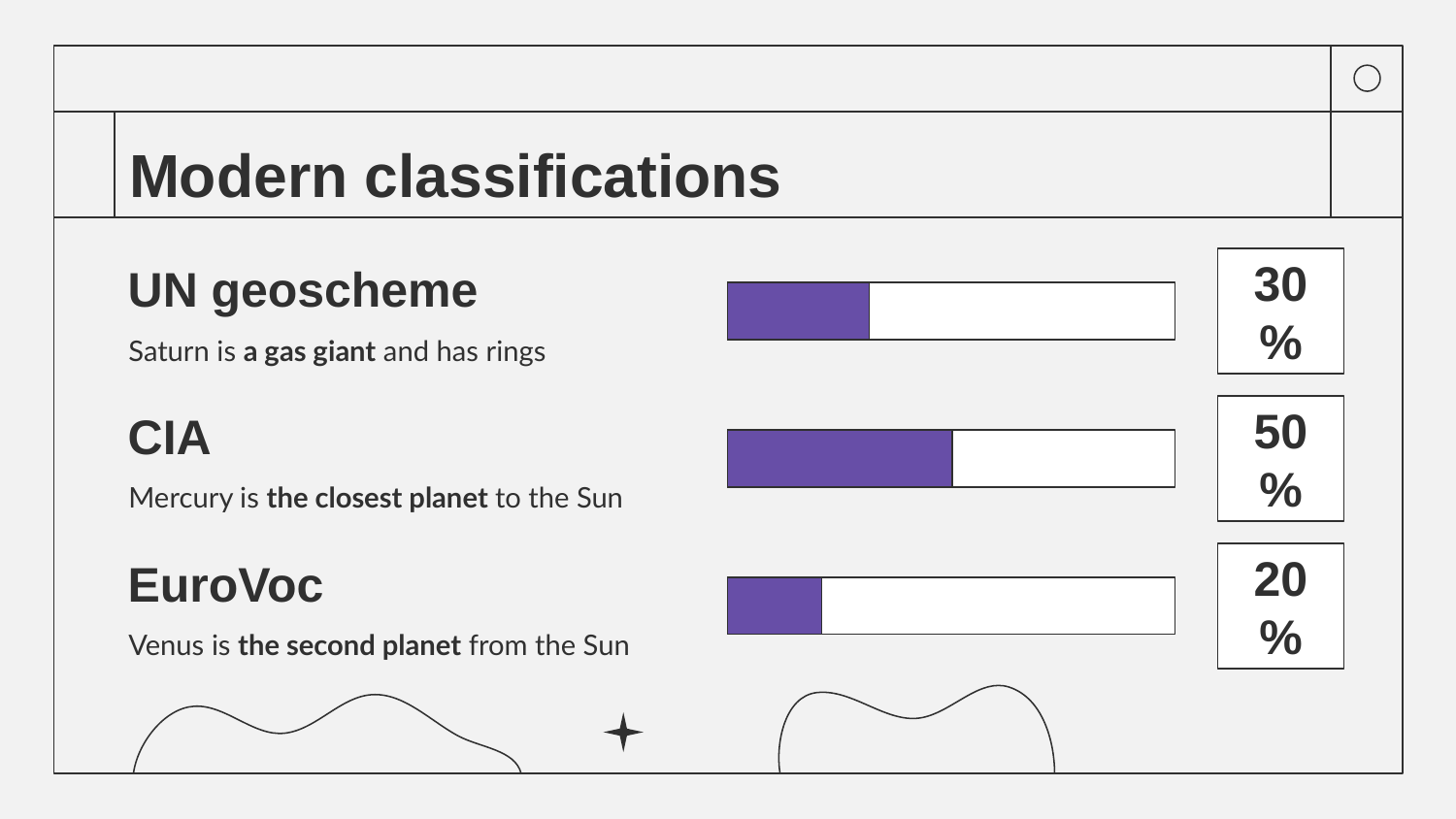

Modern classifications
30%
UN geoscheme

Saturn is a gas giant and has rings
# 50%
CIA

Mercury is the closest planet to the Sun
20%
EuroVoc

Venus is the second planet from the Sun